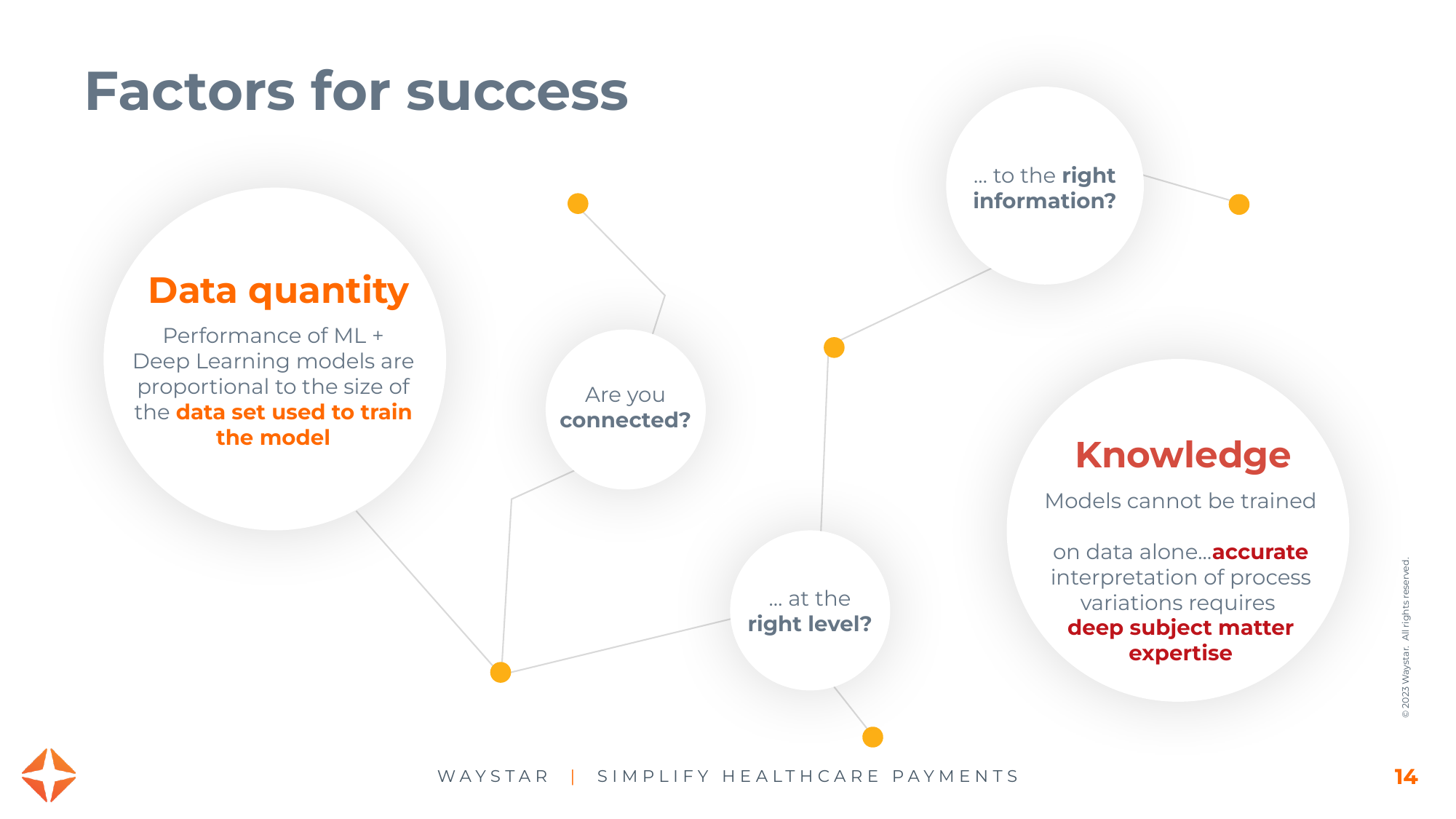

Factors for success

… to the right
information?

Data quantity

Performance of ML + Deep Learning models are proportional to the size of the data set used to train the model

Are you
connected?

Knowledge

Models cannot be trained
on data alone…accurate interpretation of process variations requires
deep subject matter expertise

… at the
right level?